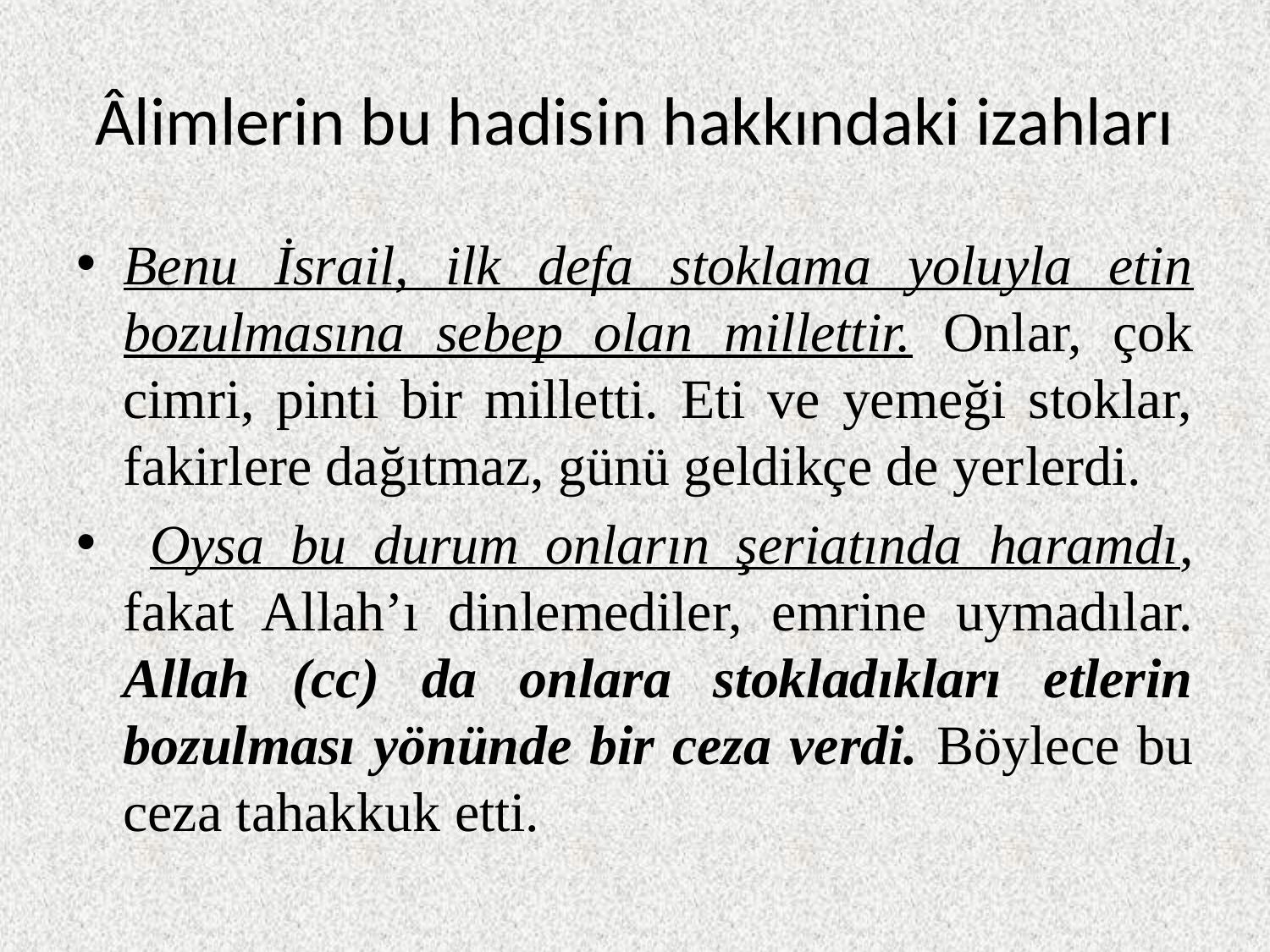

# Âlimlerin bu hadisin hakkındaki izahları
Benu İsrail, ilk defa stoklama yoluyla etin bozulmasına sebep olan millettir. Onlar, çok cimri, pinti bir milletti. Eti ve yemeği stoklar, fakirlere dağıtmaz, günü geldikçe de yerlerdi.
 Oysa bu durum onların şeriatında haramdı, fakat Allah’ı dinlemediler, emrine uymadılar. Allah (cc) da onlara stokladıkları etlerin bozulması yönünde bir ceza verdi. Böylece bu ceza tahakkuk etti.